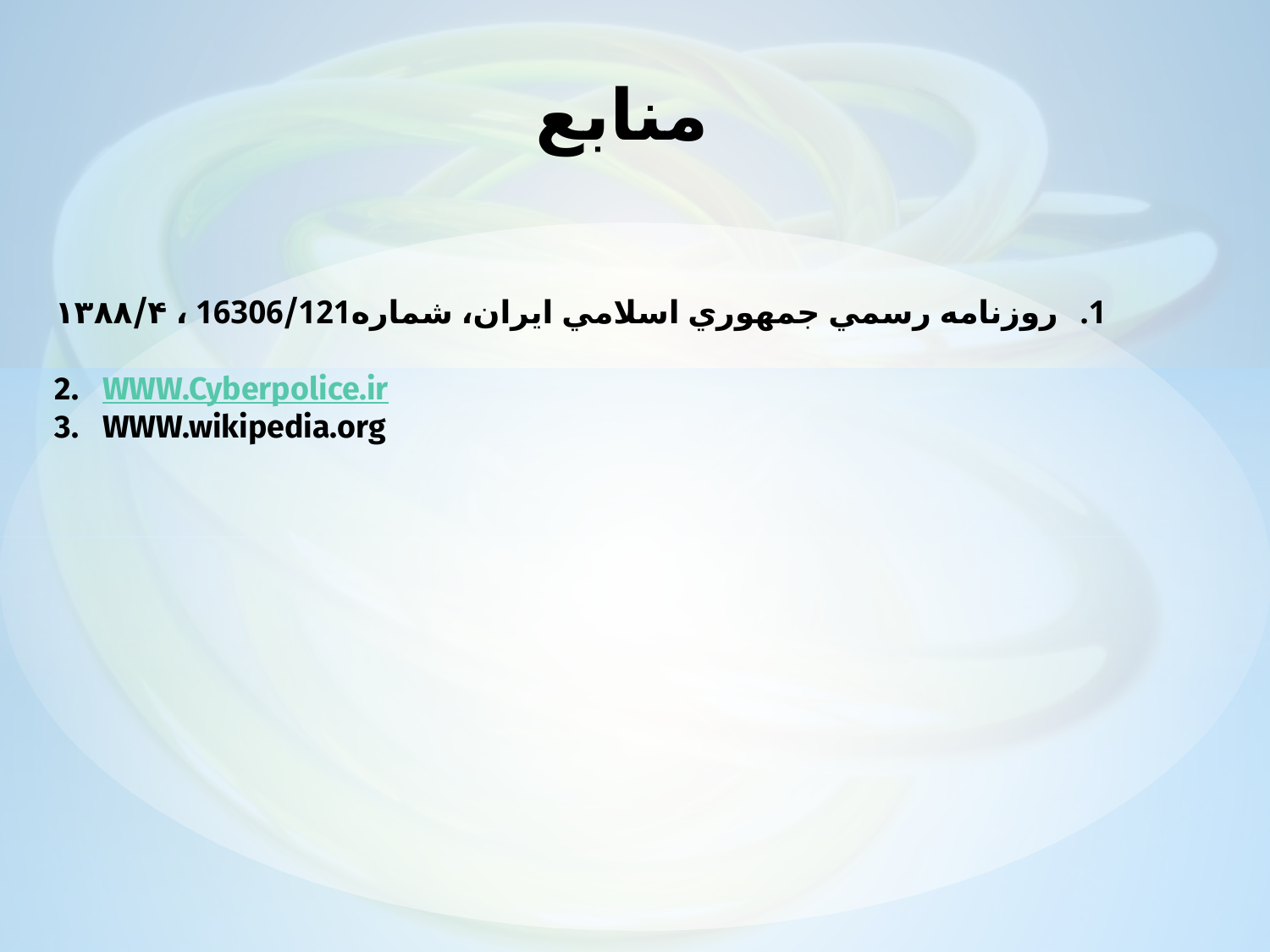

# منابع
روزنامه رسمي جمهوري اسلامي ايران، شماره16306/121 ، ۱۳۸۸/۴

WWW.Cyberpolice.ir
WWW.wikipedia.org